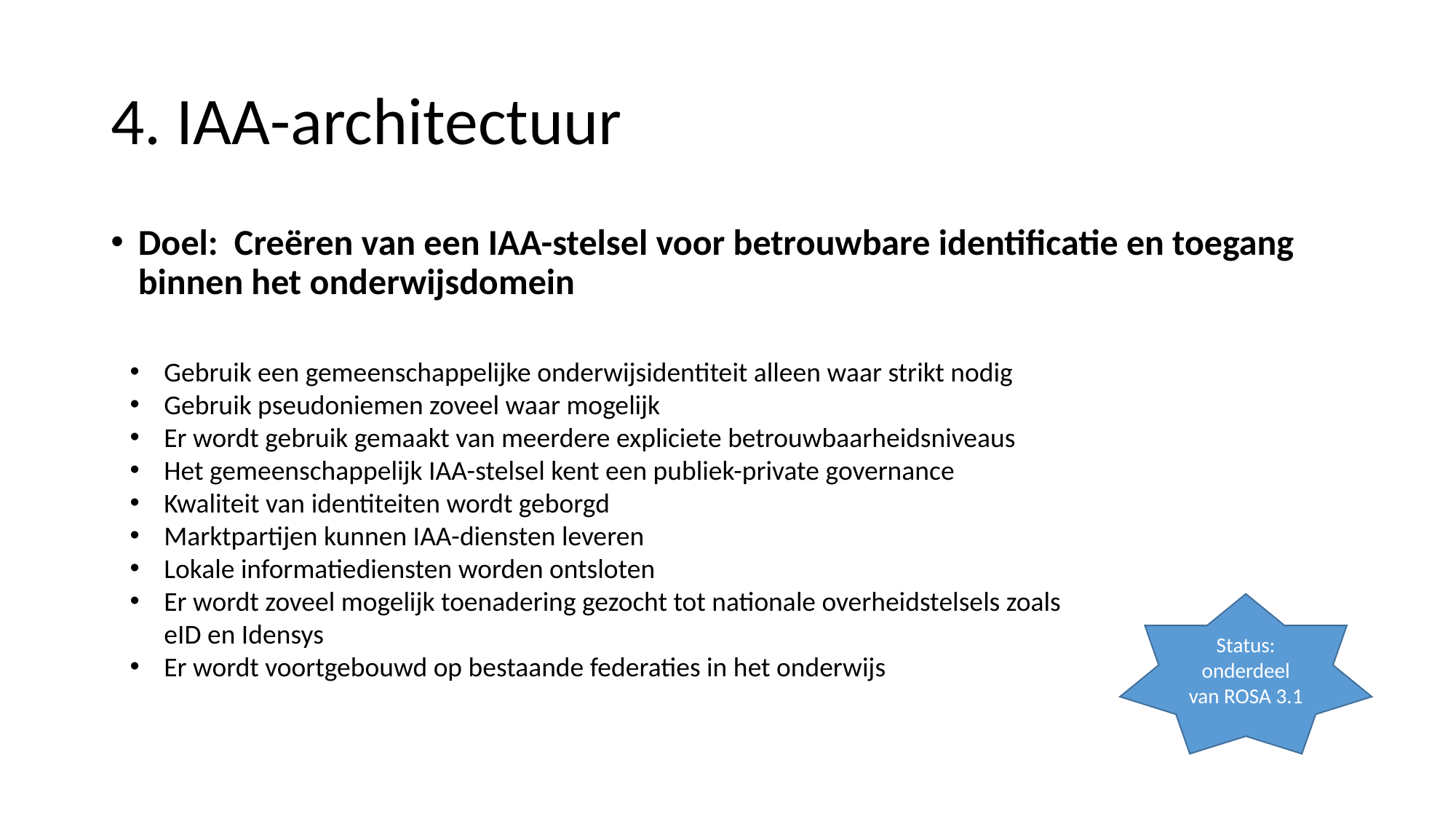

# 4. IAA-architectuur
Doel:  Creëren van een IAA-stelsel voor betrouwbare identificatie en toegang binnen het onderwijsdomein

Gebruik een gemeenschappelijke onderwijsidentiteit alleen waar strikt nodig
Gebruik pseudoniemen zoveel waar mogelijk
Er wordt gebruik gemaakt van meerdere expliciete betrouwbaarheidsniveaus
Het gemeenschappelijk IAA-stelsel kent een publiek-private governance
Kwaliteit van identiteiten wordt geborgd
Marktpartijen kunnen IAA-diensten leveren
Lokale informatiediensten worden ontsloten
Er wordt zoveel mogelijk toenadering gezocht tot nationale overheidstelsels zoals eID en Idensys
Er wordt voortgebouwd op bestaande federaties in het onderwijs

Status: onderdeel van ROSA 3.1